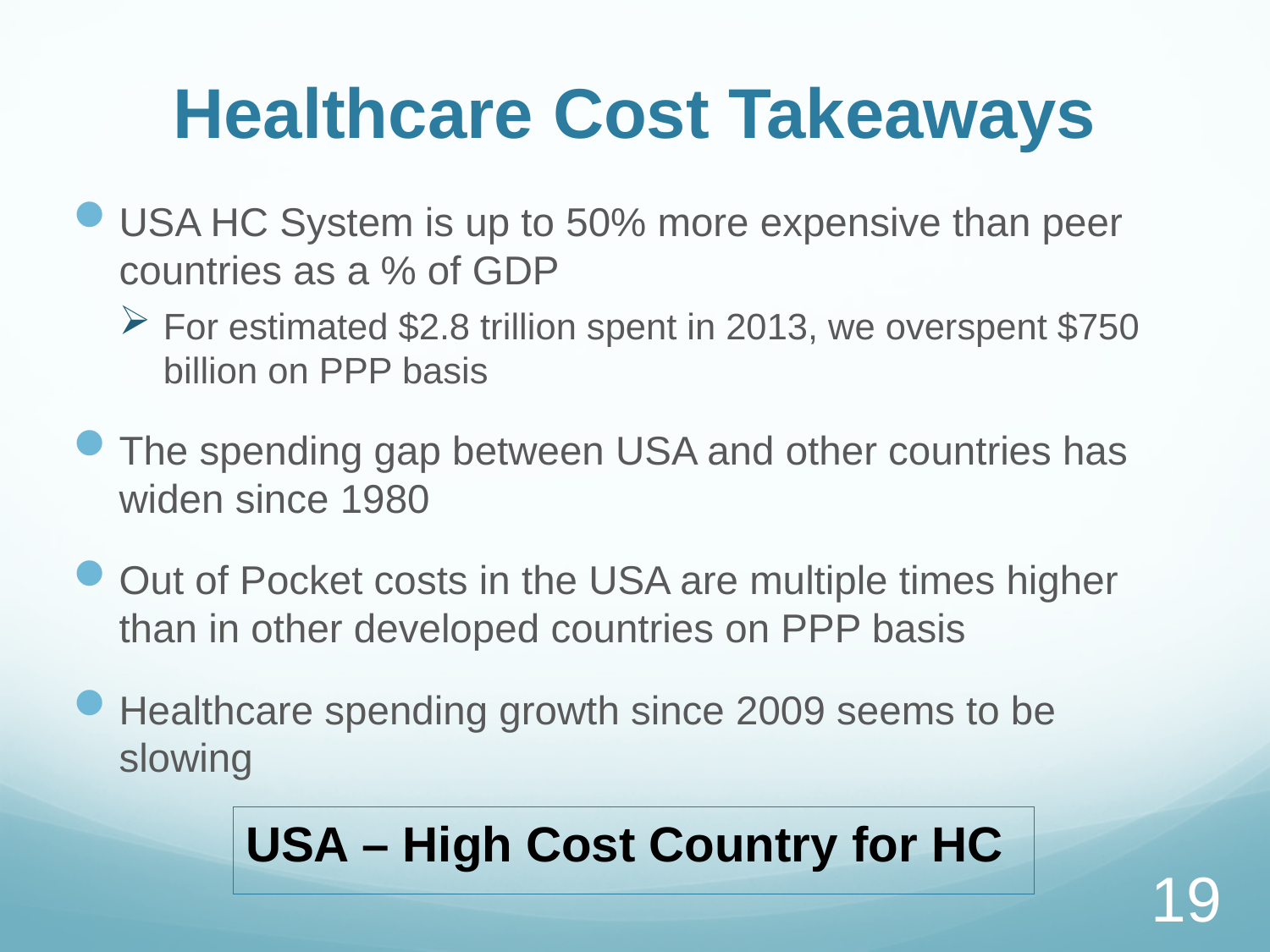

# Healthcare Cost Takeaways
USA HC System is up to 50% more expensive than peer countries as a % of GDP
For estimated $2.8 trillion spent in 2013, we overspent $750 billion on PPP basis
The spending gap between USA and other countries has widen since 1980
Out of Pocket costs in the USA are multiple times higher than in other developed countries on PPP basis
Healthcare spending growth since 2009 seems to be slowing
USA – High Cost Country for HC
19